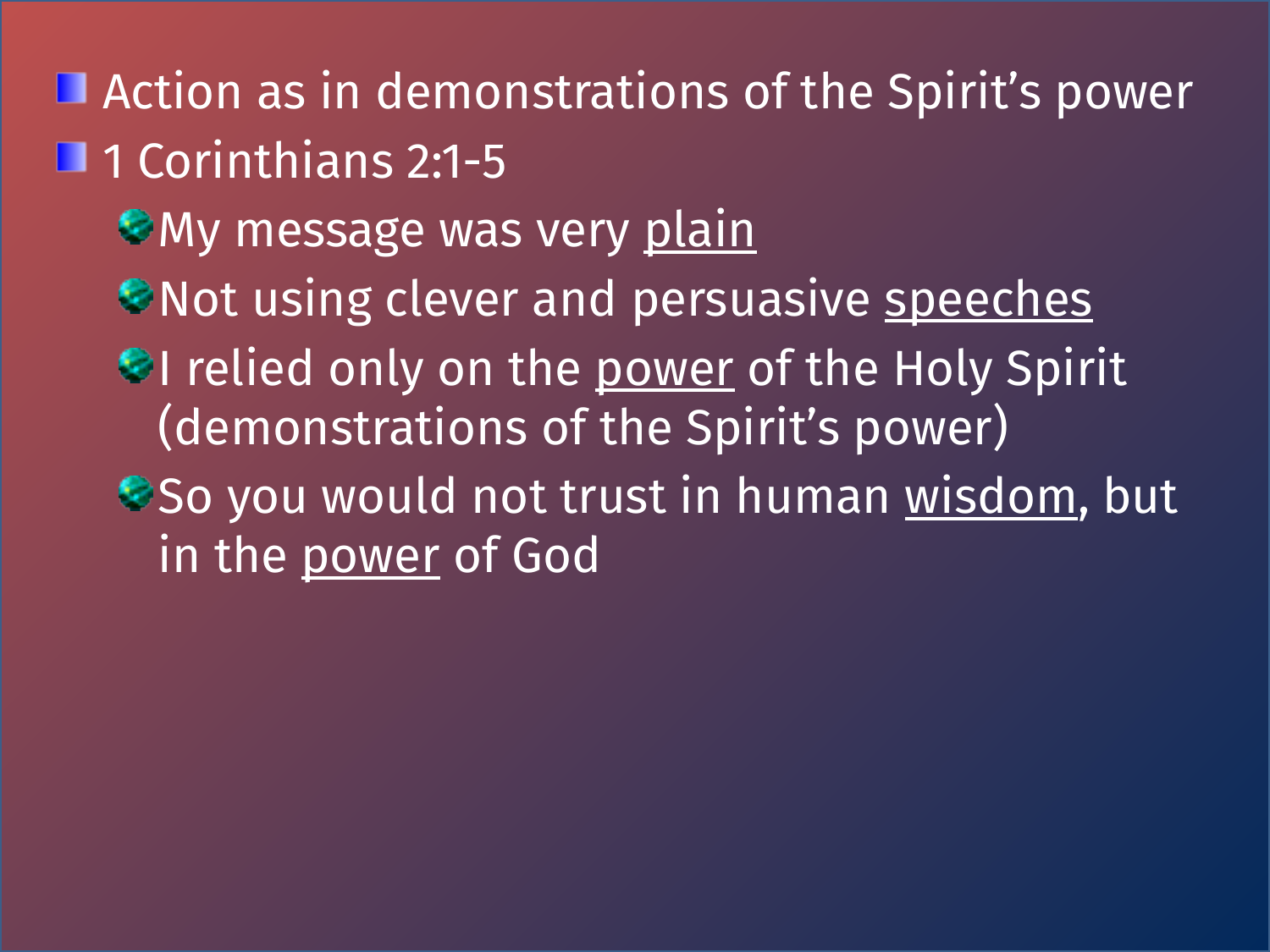

Action as in demonstrations of the Spirit’s power
1 Corinthians 2:1-5
My message was very plain
Not using clever and persuasive speeches
I relied only on the power of the Holy Spirit (demonstrations of the Spirit’s power)
So you would not trust in human wisdom, but in the power of God